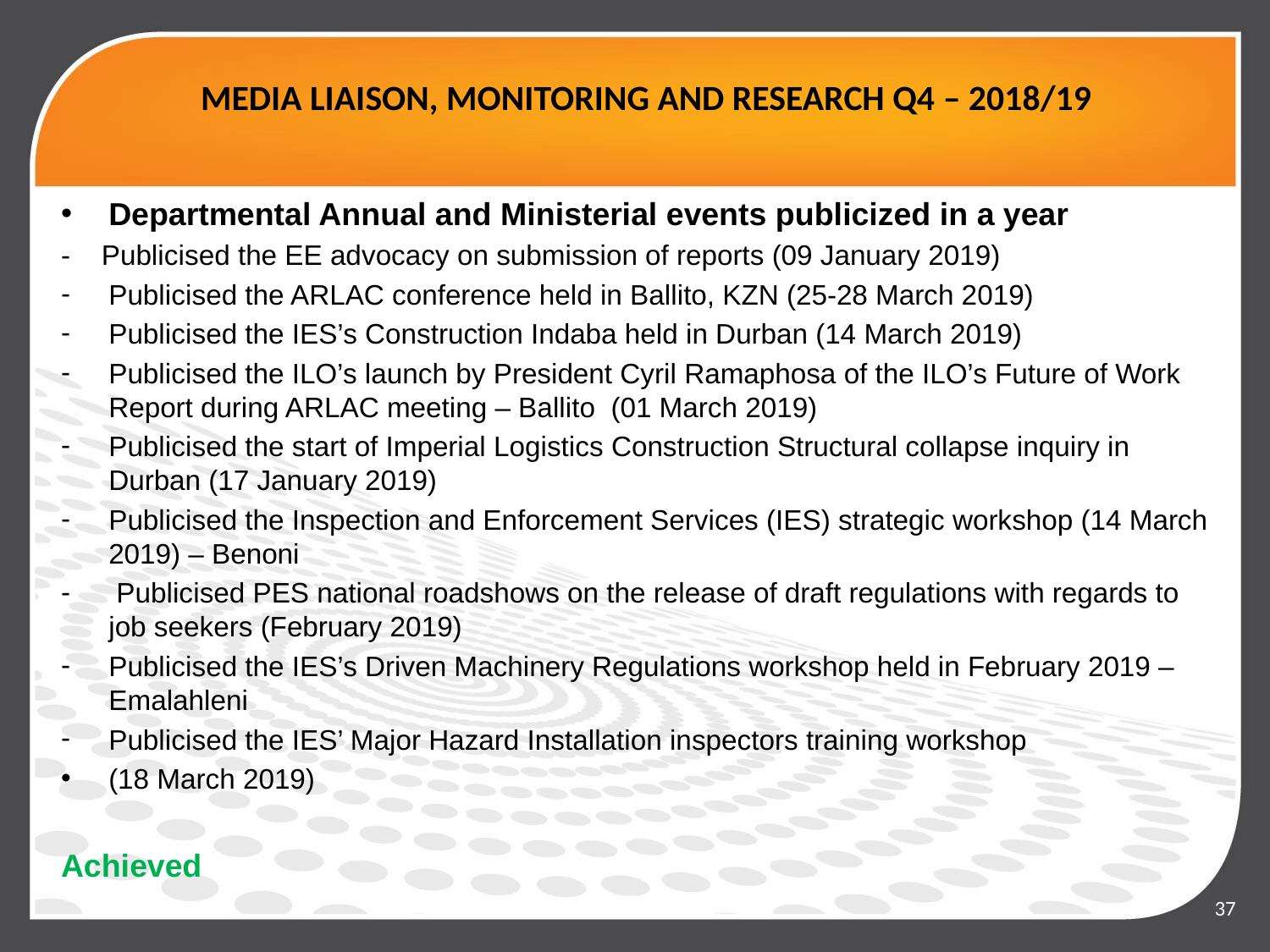

# MEDIA LIAISON, MONITORING AND RESEARCH Q4 – 2018/19
Departmental Annual and Ministerial events publicized in a year
-    Publicised the EE advocacy on submission of reports (09 January 2019)
Publicised the ARLAC conference held in Ballito, KZN (25-28 March 2019)
Publicised the IES’s Construction Indaba held in Durban (14 March 2019)
Publicised the ILO’s launch by President Cyril Ramaphosa of the ILO’s Future of Work Report during ARLAC meeting – Ballito  (01 March 2019)
Publicised the start of Imperial Logistics Construction Structural collapse inquiry in Durban (17 January 2019)
Publicised the Inspection and Enforcement Services (IES) strategic workshop (14 March 2019) – Benoni
 Publicised PES national roadshows on the release of draft regulations with regards to job seekers (February 2019)
Publicised the IES’s Driven Machinery Regulations workshop held in February 2019 – Emalahleni
Publicised the IES’ Major Hazard Installation inspectors training workshop
(18 March 2019)

Achieved

37